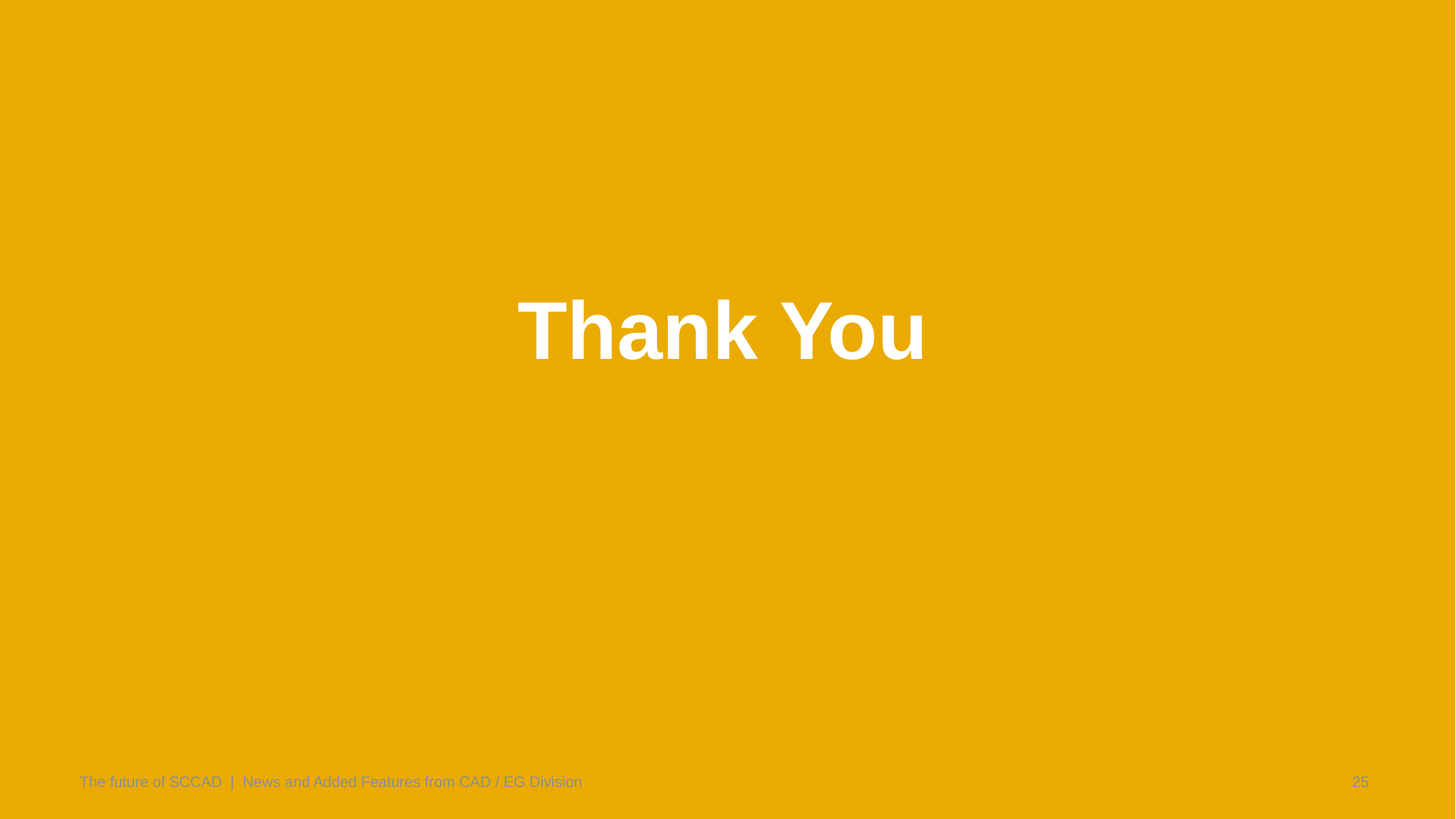

# Thank You

25
The future of SCCAD  |  News and Added Features from CAD / EG Division